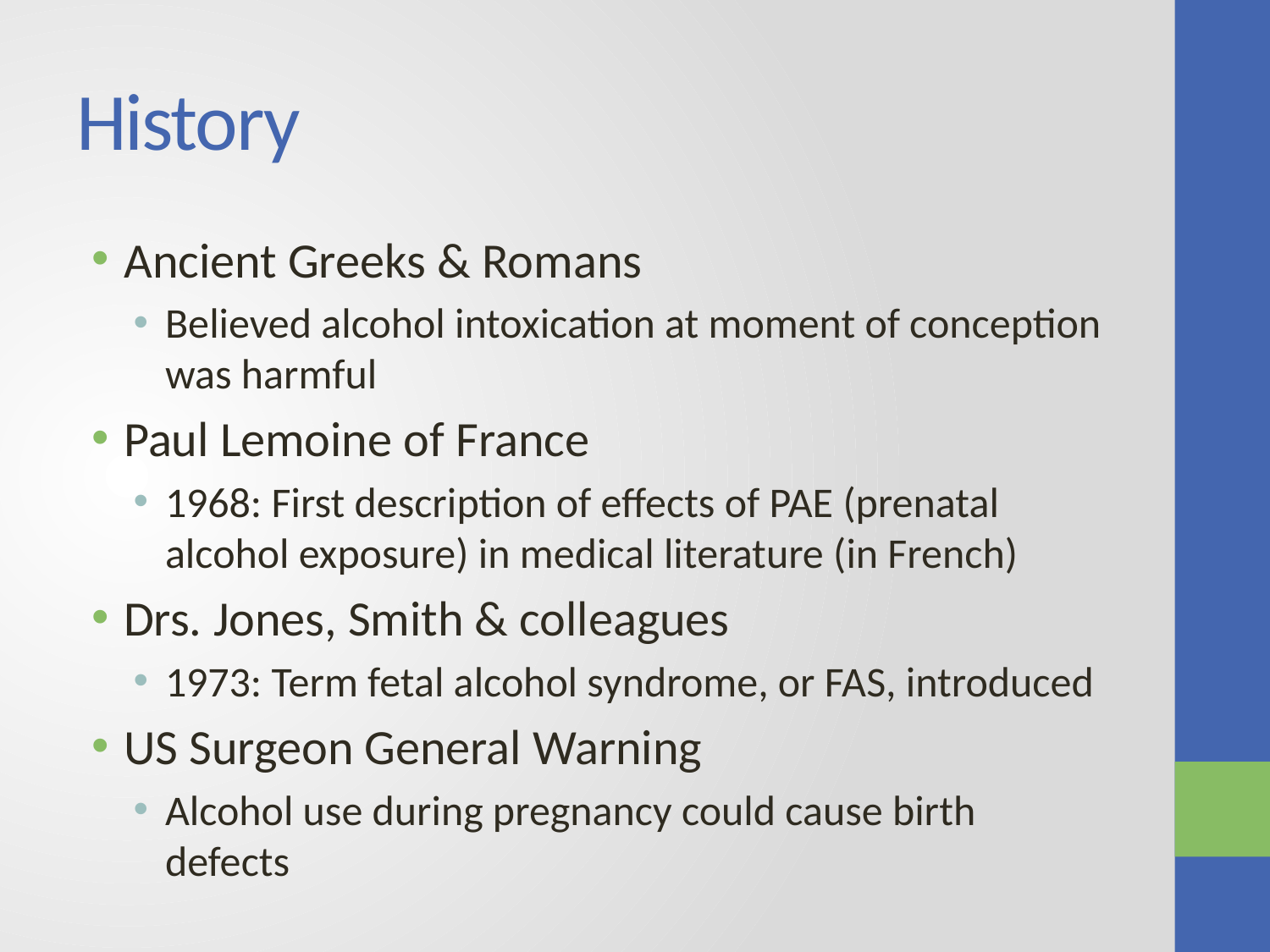

# History
Ancient Greeks & Romans
Believed alcohol intoxication at moment of conception was harmful
Paul Lemoine of France
1968: First description of effects of PAE (prenatal alcohol exposure) in medical literature (in French)
Drs. Jones, Smith & colleagues
1973: Term fetal alcohol syndrome, or FAS, introduced
US Surgeon General Warning
Alcohol use during pregnancy could cause birth defects